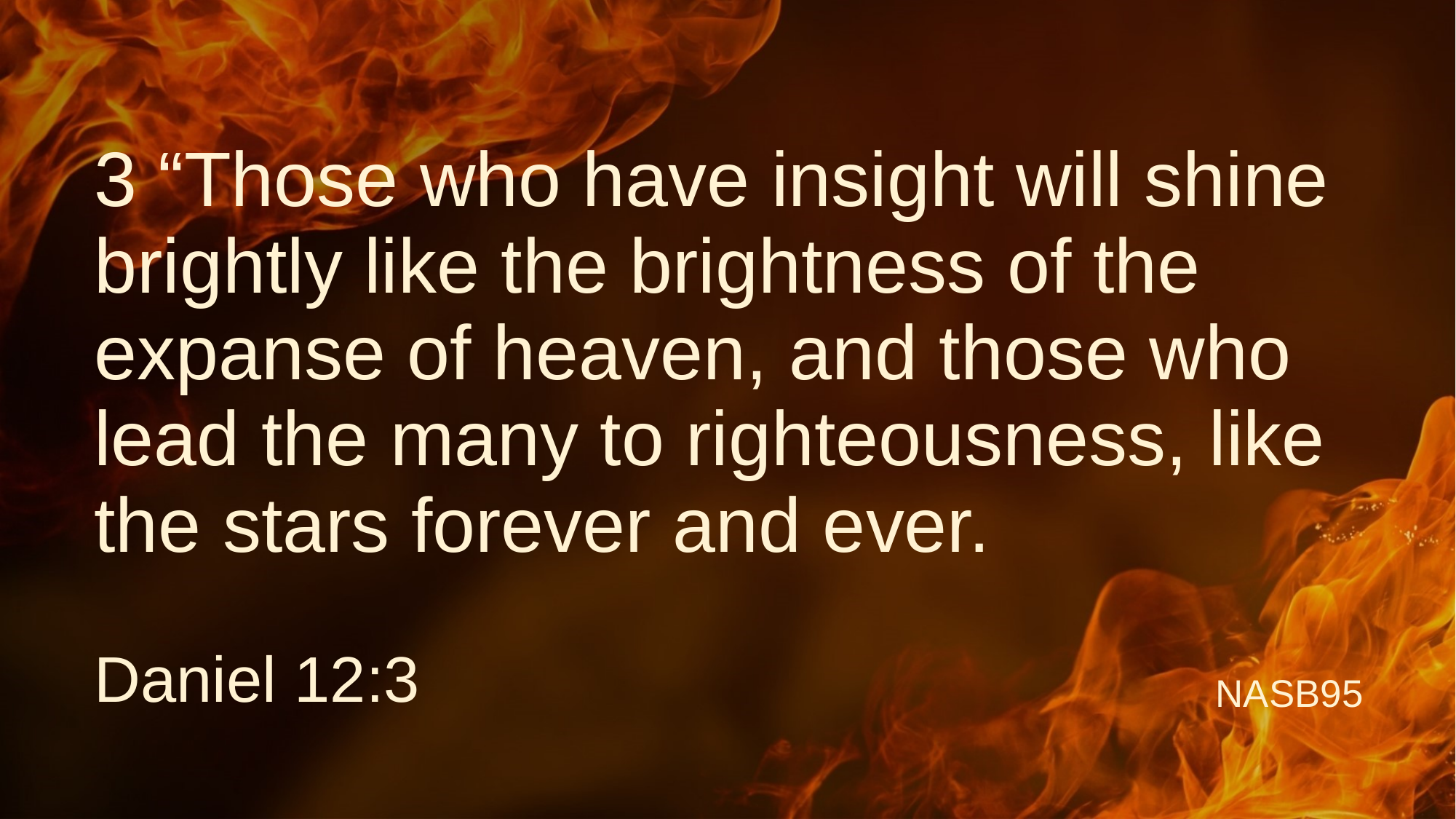

# 3 “Those who have insight will shine brightly like the brightness of the expanse of heaven, and those who lead the many to righteousness, like the stars forever and ever.
Daniel 12:3
NASB95